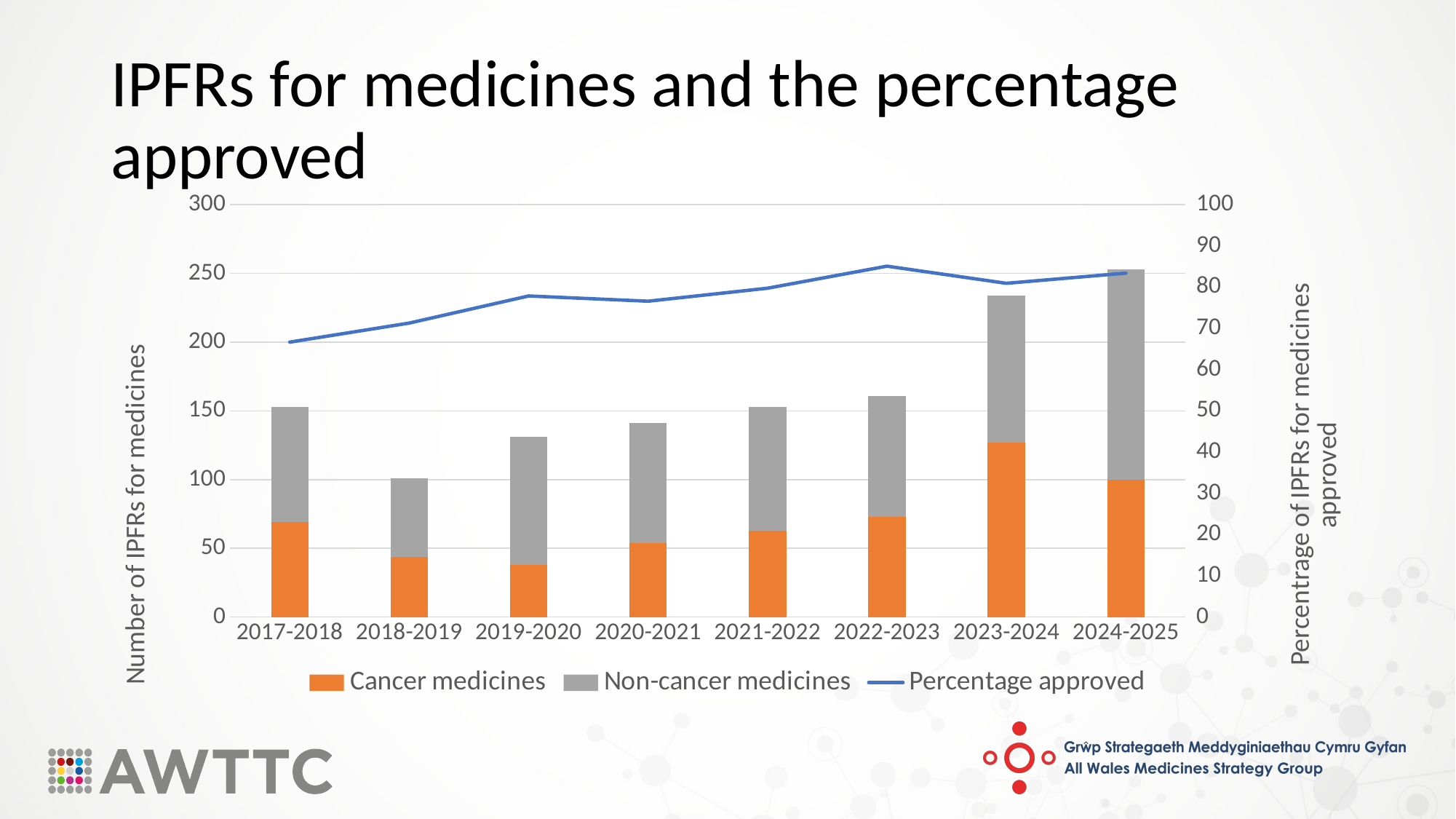

# IPFRs for medicines and the percentage approved

### Chart

| Category | Cancer medicines | Non-cancer medicines | Percentage approved |
|---|---|---|---|
| 2017-2018 | 69.0 | 84.0 | 66.66666666666666 |
| 2018-2019 | 44.0 | 57.0 | 71.28712871287128 |
| 2019-2020 | 38.0 | 93.0 | 77.86259541984732 |
| 2020-2021 | 54.0 | 87.0 | 76.5957 |
| 2021-2022 | 63.0 | 90.0 | 79.7386 |
| 2022-2023 | 73.0 | 88.0 | 85.0932 |
| 2023-2024 | 127.0 | 107.0 | 80.9322 |
| 2024-2025 | 100.0 | 153.0 | 83.3992 |